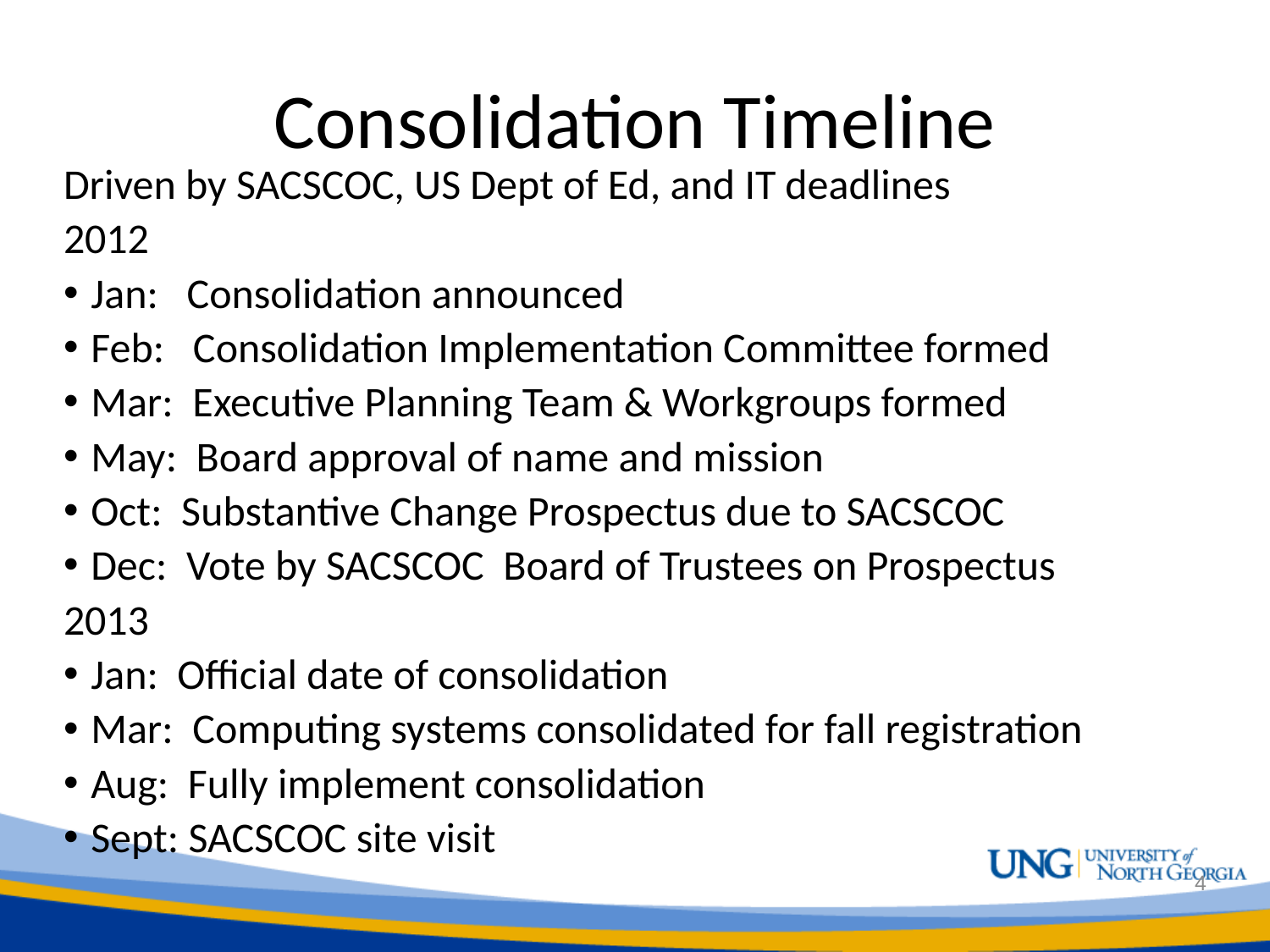

# Consolidation Timeline
Driven by SACSCOC, US Dept of Ed, and IT deadlines
2012
Jan:   Consolidation announced
Feb:   Consolidation Implementation Committee formed
Mar:  Executive Planning Team & Workgroups formed
May:  Board approval of name and mission
Oct:  Substantive Change Prospectus due to SACSCOC
Dec:  Vote by SACSCOC  Board of Trustees on Prospectus
2013
Jan:  Official date of consolidation
Mar:  Computing systems consolidated for fall registration
Aug:  Fully implement consolidation
Sept: SACSCOC site visit
4